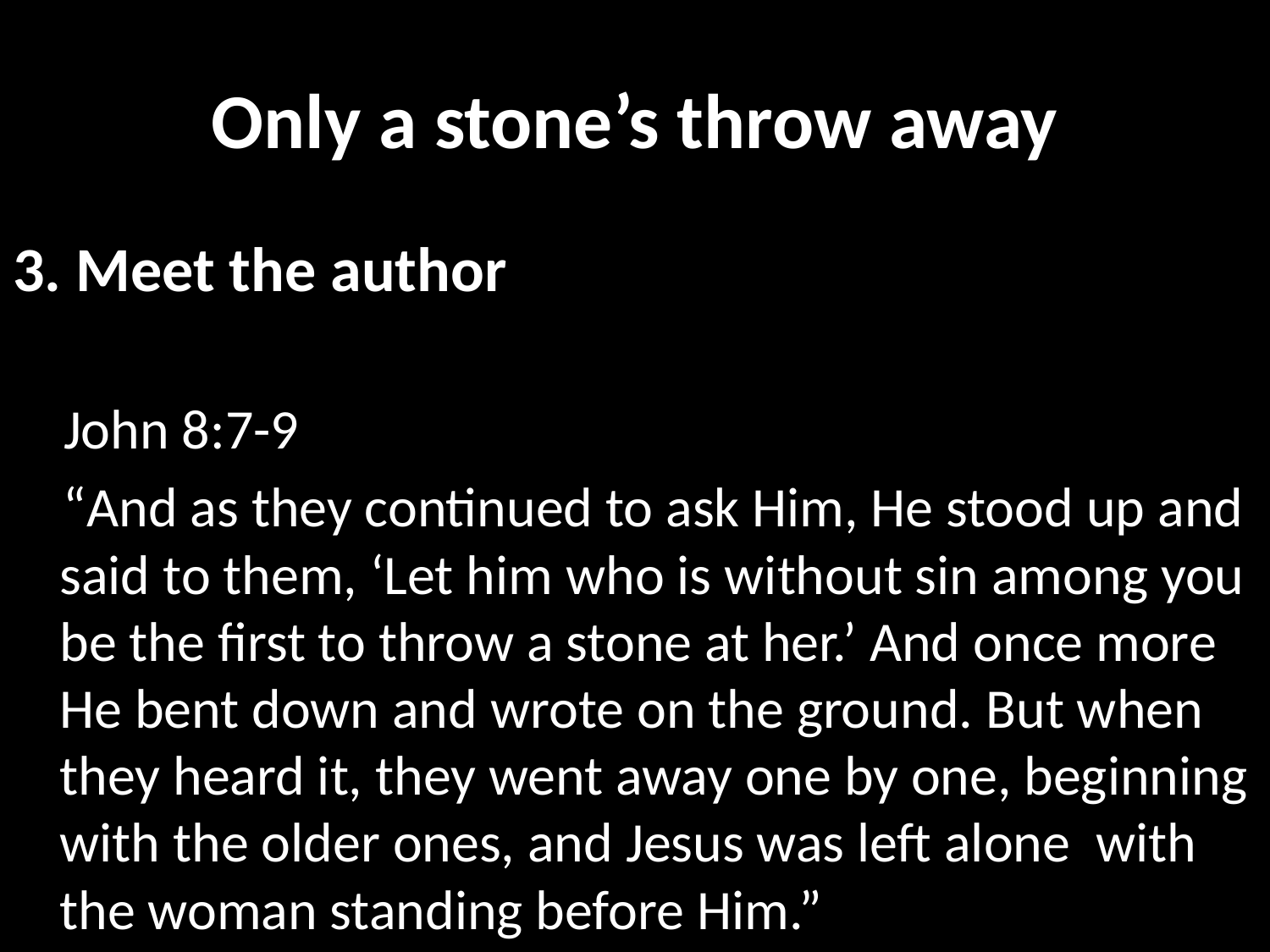

# Only a stone’s throw away
3. Meet the author

    John 8:7-9
    “And as they continued to ask Him, He stood up and said to them, ‘Let him who is without sin among you be the first to throw a stone at her.’ And once more He bent down and wrote on the ground. But when they heard it, they went away one by one, beginning with the older ones, and Jesus was left alone  with the woman standing before Him.”